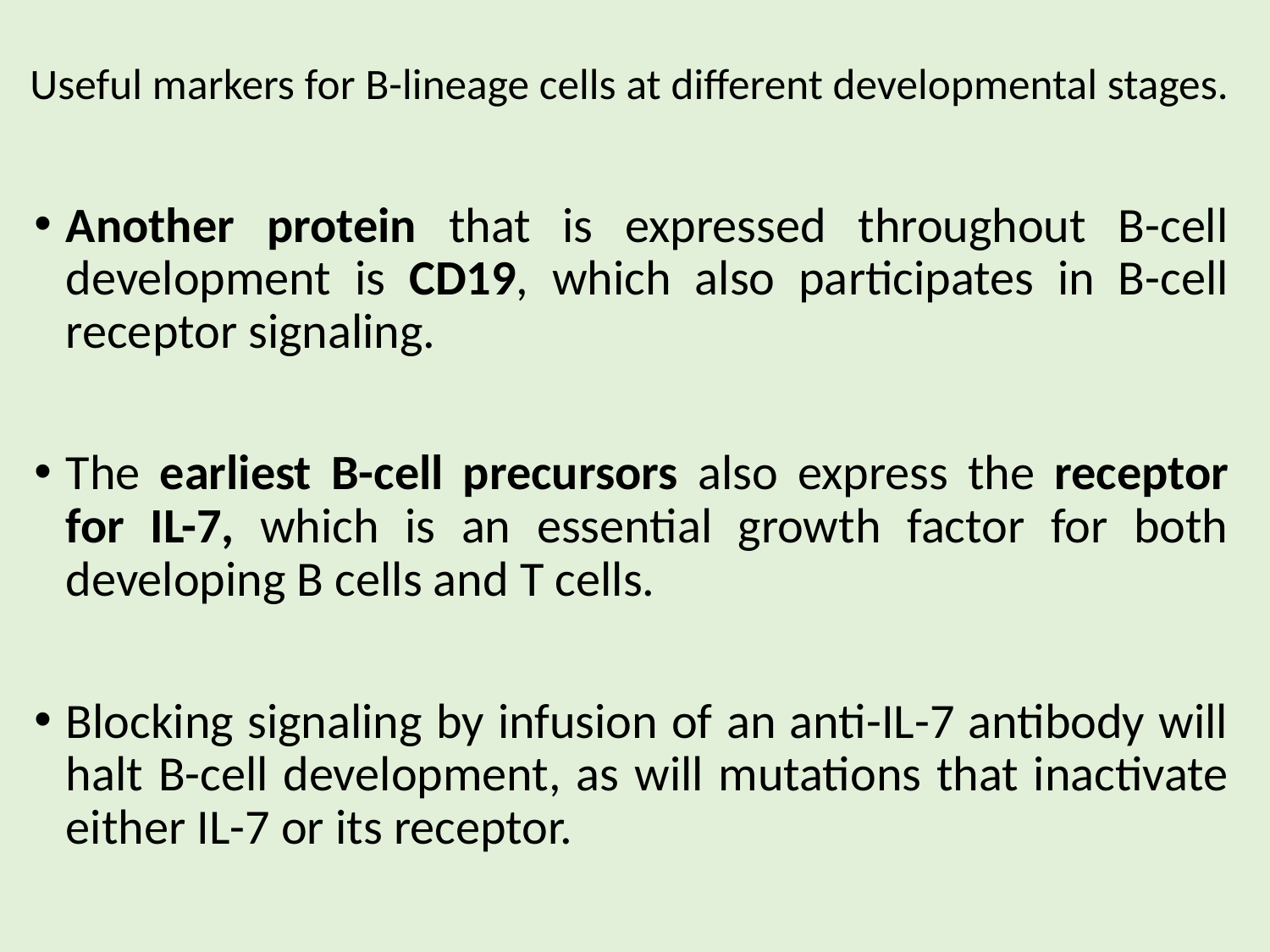

# Useful markers for B-lineage cells at different developmental stages.
Another protein that is expressed throughout B-cell development is CD19, which also participates in B-cell receptor signaling.

The earliest B-cell precursors also express the receptor for IL-7, which is an essential growth factor for both developing B cells and T cells.

Blocking signaling by infusion of an anti-IL-7 antibody will halt B-cell development, as will mutations that inactivate either IL-7 or its receptor.